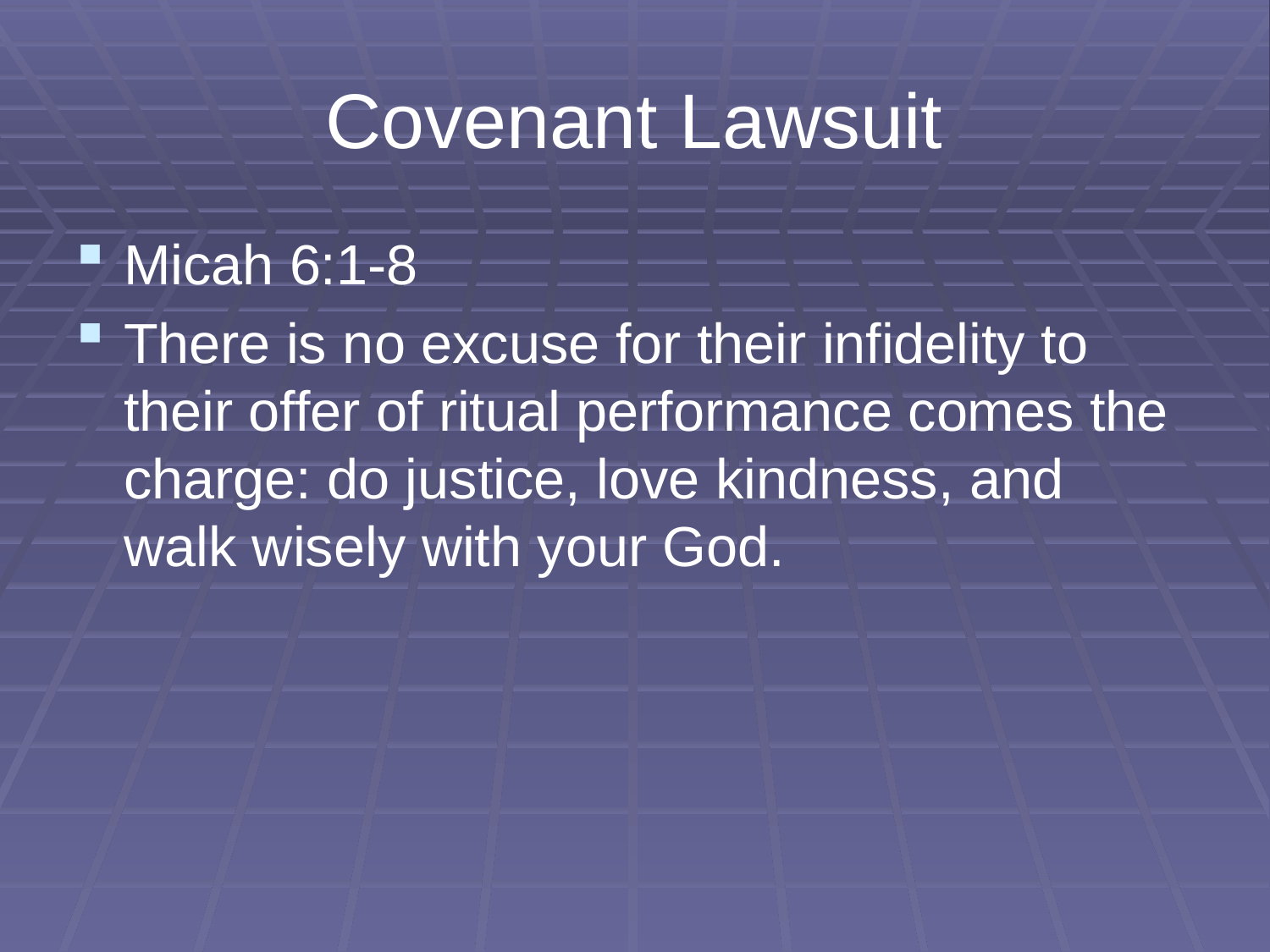

# Covenant Lawsuit
Micah 6:1-8
There is no excuse for their infidelity to their offer of ritual performance comes the charge: do justice, love kindness, and walk wisely with your God.